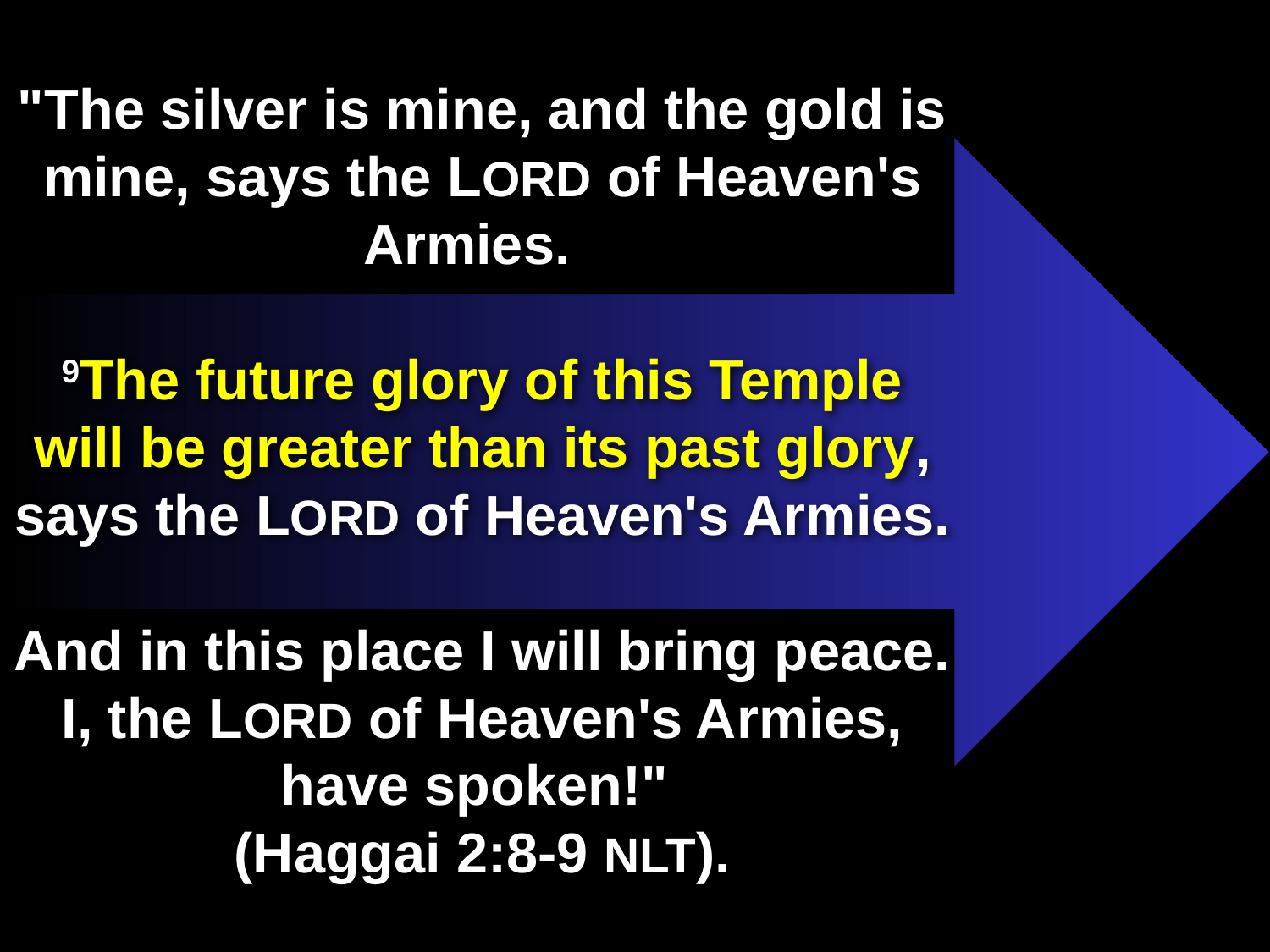

# "The silver is mine, and the gold is mine, says the LORD of Heaven's Armies. 9The future glory of this Temple will be greater than its past glory, says the LORD of Heaven's Armies. And in this place I will bring peace. I, the LORD of Heaven's Armies, have spoken!" (Haggai 2:8-9 NLT).